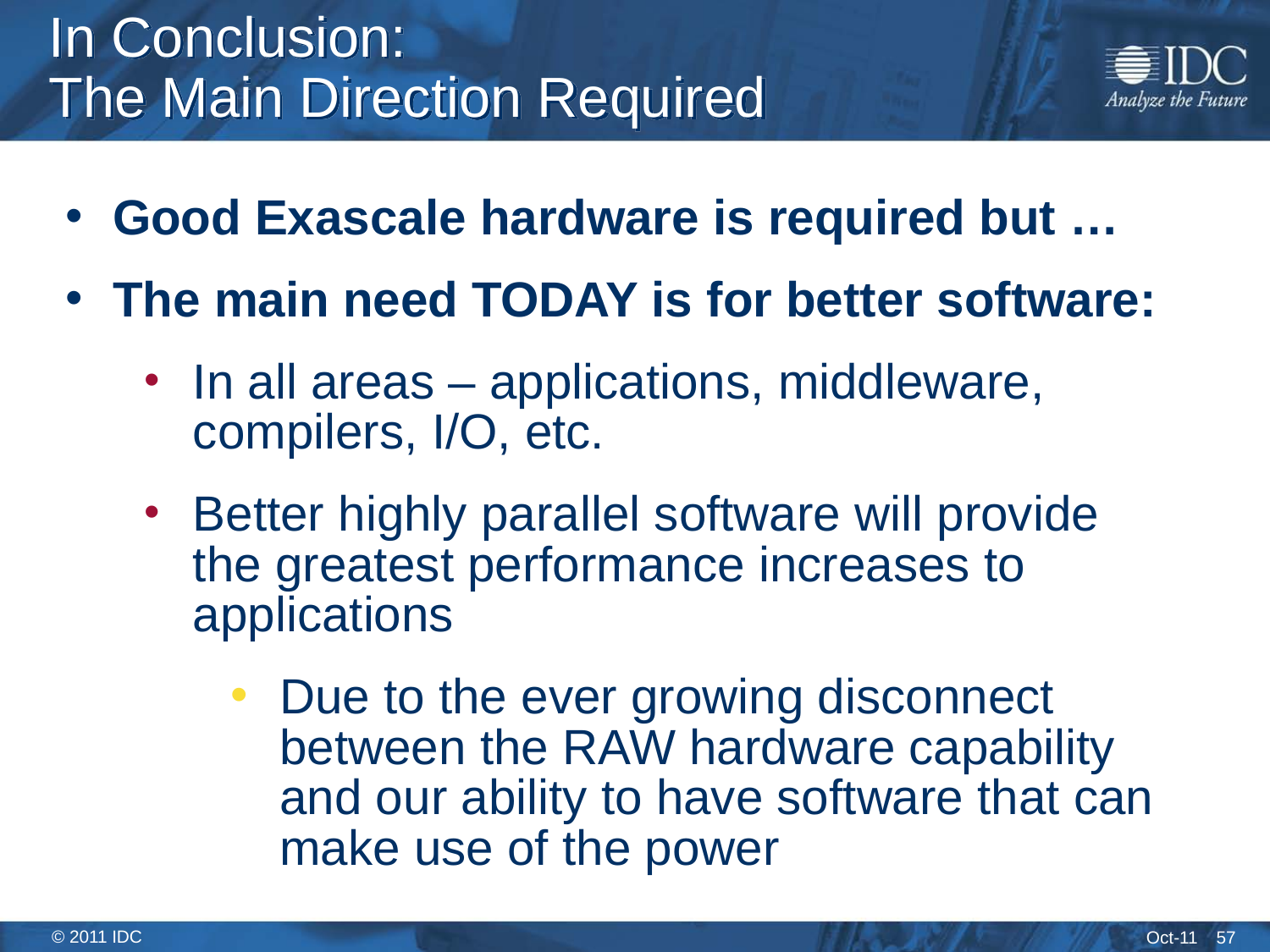

# In Conclusion: The Main Direction Required
Good Exascale hardware is required but …
The main need TODAY is for better software:
In all areas – applications, middleware, compilers, I/O, etc.
Better highly parallel software will provide the greatest performance increases to applications
Due to the ever growing disconnect between the RAW hardware capability and our ability to have software that can make use of the power

57